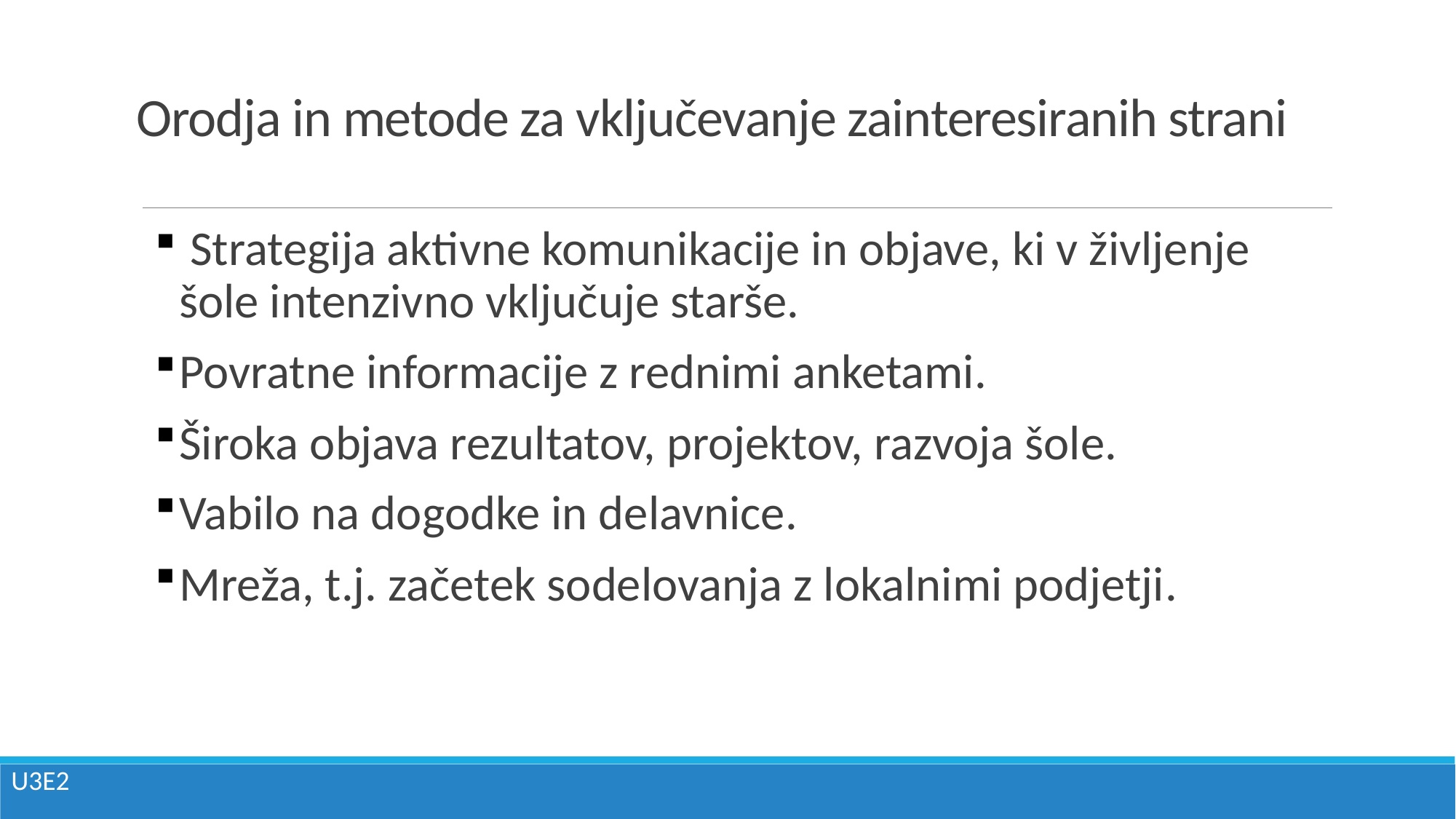

# Orodja in metode za vključevanje zainteresiranih strani
 Strategija aktivne komunikacije in objave, ki v življenje šole intenzivno vključuje starše.
Povratne informacije z rednimi anketami.
Široka objava rezultatov, projektov, razvoja šole.
Vabilo na dogodke in delavnice.
Mreža, t.j. začetek sodelovanja z lokalnimi podjetji.

U3E2